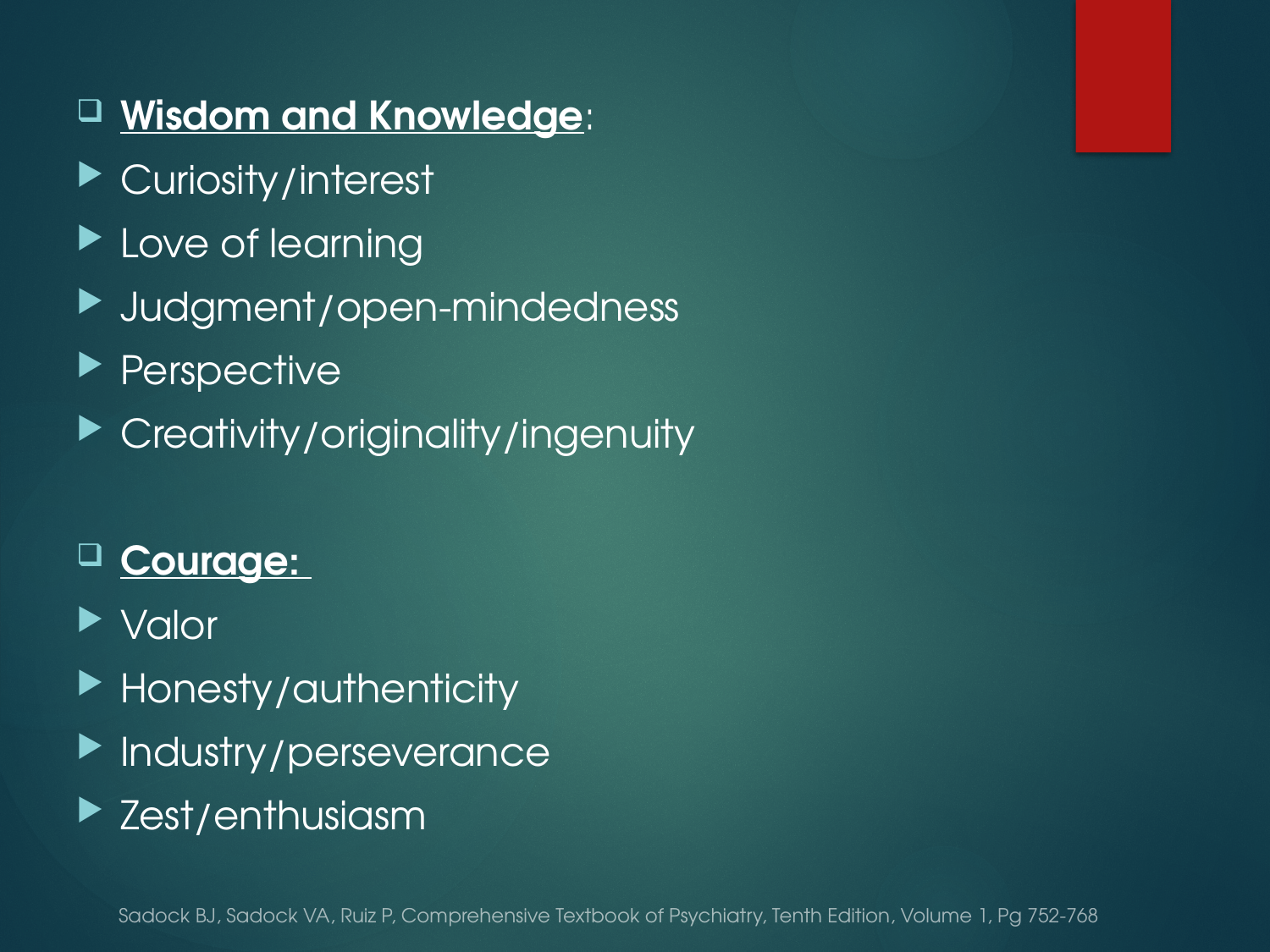

Wisdom and Knowledge:
Curiosity/interest
Love of learning
Judgment/open-mindedness
Perspective
Creativity/originality/ingenuity

Courage:
Valor
Honesty/authenticity
Industry/perseverance
Zest/enthusiasm

Sadock BJ, Sadock VA, Ruiz P, Comprehensive Textbook of Psychiatry, Tenth Edition, Volume 1, Pg 752-768